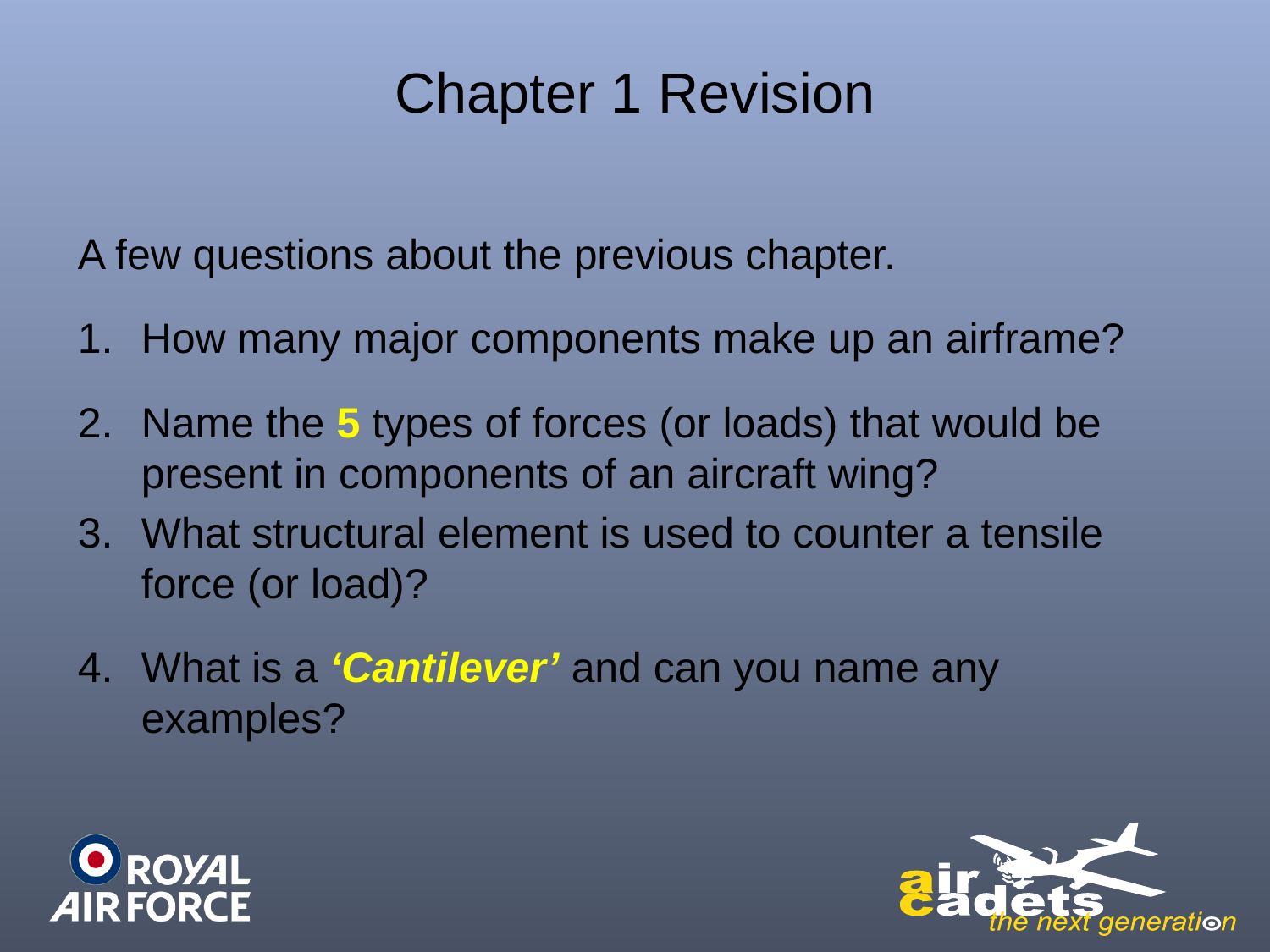

# Chapter 1 Revision
A few questions about the previous chapter.

How many major components make up an airframe?

Name the 5 types of forces (or loads) that would be present in components of an aircraft wing?
What structural element is used to counter a tensile force (or load)?

What is a ‘Cantilever’ and can you name any examples?